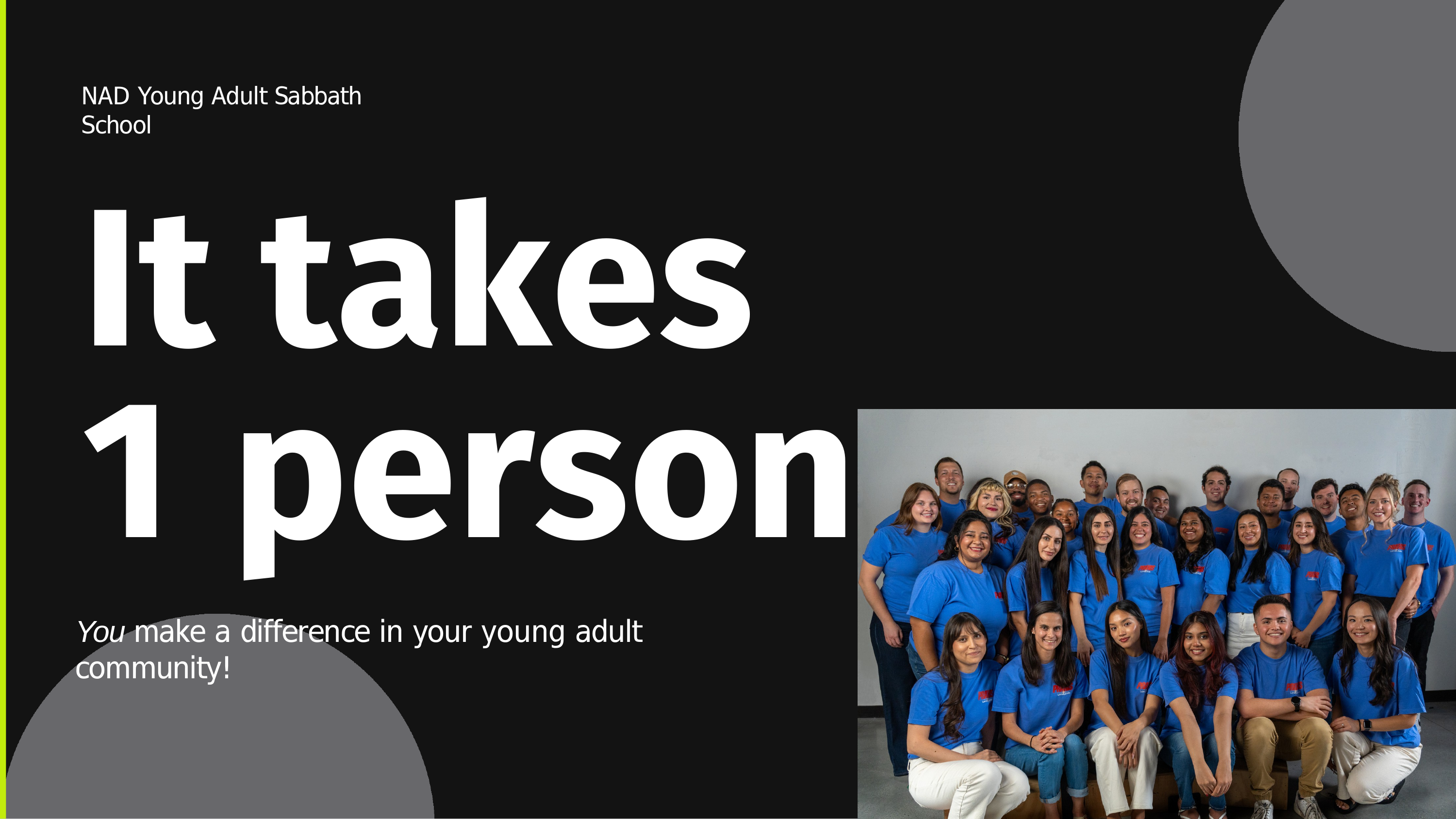

NAD Young Adult Sabbath School
# It takes 1 person
You make a difference in your young adult community!